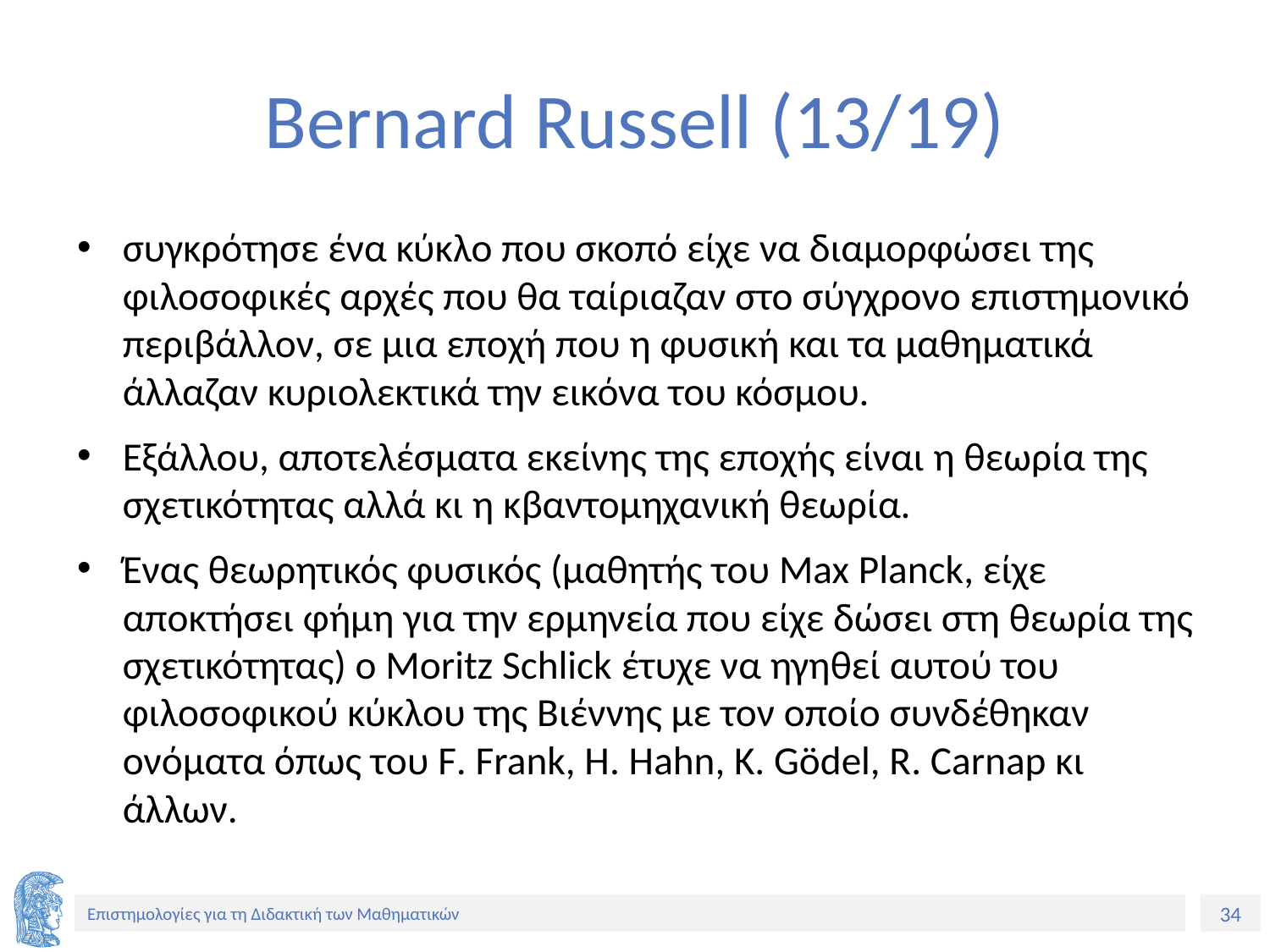

# Bernard Russell (13/19)
συγκρότησε ένα κύκλο που σκοπό είχε να διαμορφώσει της φιλοσοφικές αρχές που θα ταίριαζαν στο σύγχρονο επιστημονικό περιβάλλον, σε μια εποχή που η φυσική και τα μαθηματικά άλλαζαν κυριολεκτικά την εικόνα του κόσμου.
Εξάλλου, αποτελέσματα εκείνης της εποχής είναι η θεωρία της σχετικότητας αλλά κι η κβαντομηχανική θεωρία.
Ένας θεωρητικός φυσικός (μαθητής του Max Planck, είχε αποκτήσει φήμη για την ερμηνεία που είχε δώσει στη θεωρία της σχετικότητας) ο Moritz Schlick έτυχε να ηγηθεί αυτού του φιλοσοφικού κύκλου της Βιέννης με τον οποίο συνδέθηκαν ονόματα όπως του F. Frank, H. Hahn, K. Gödel, R. Carnap κι άλλων.